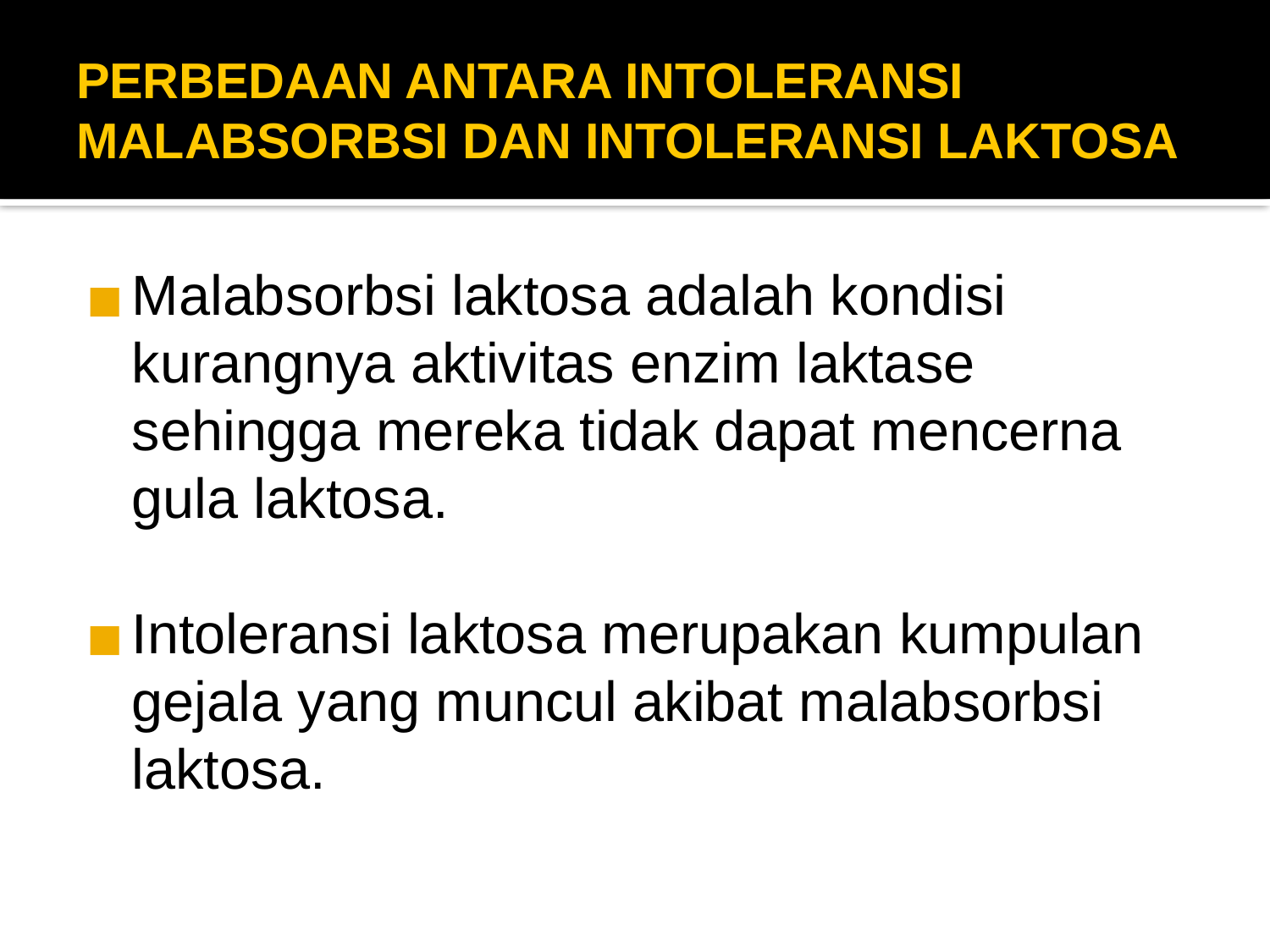

PERBEDAAN ANTARA INTOLERANSI MALABSORBSI DAN INTOLERANSI LAKTOSA
Malabsorbsi laktosa adalah kondisi kurangnya aktivitas enzim laktase sehingga mereka tidak dapat mencerna gula laktosa.

Intoleransi laktosa merupakan kumpulan gejala yang muncul akibat malabsorbsi laktosa.